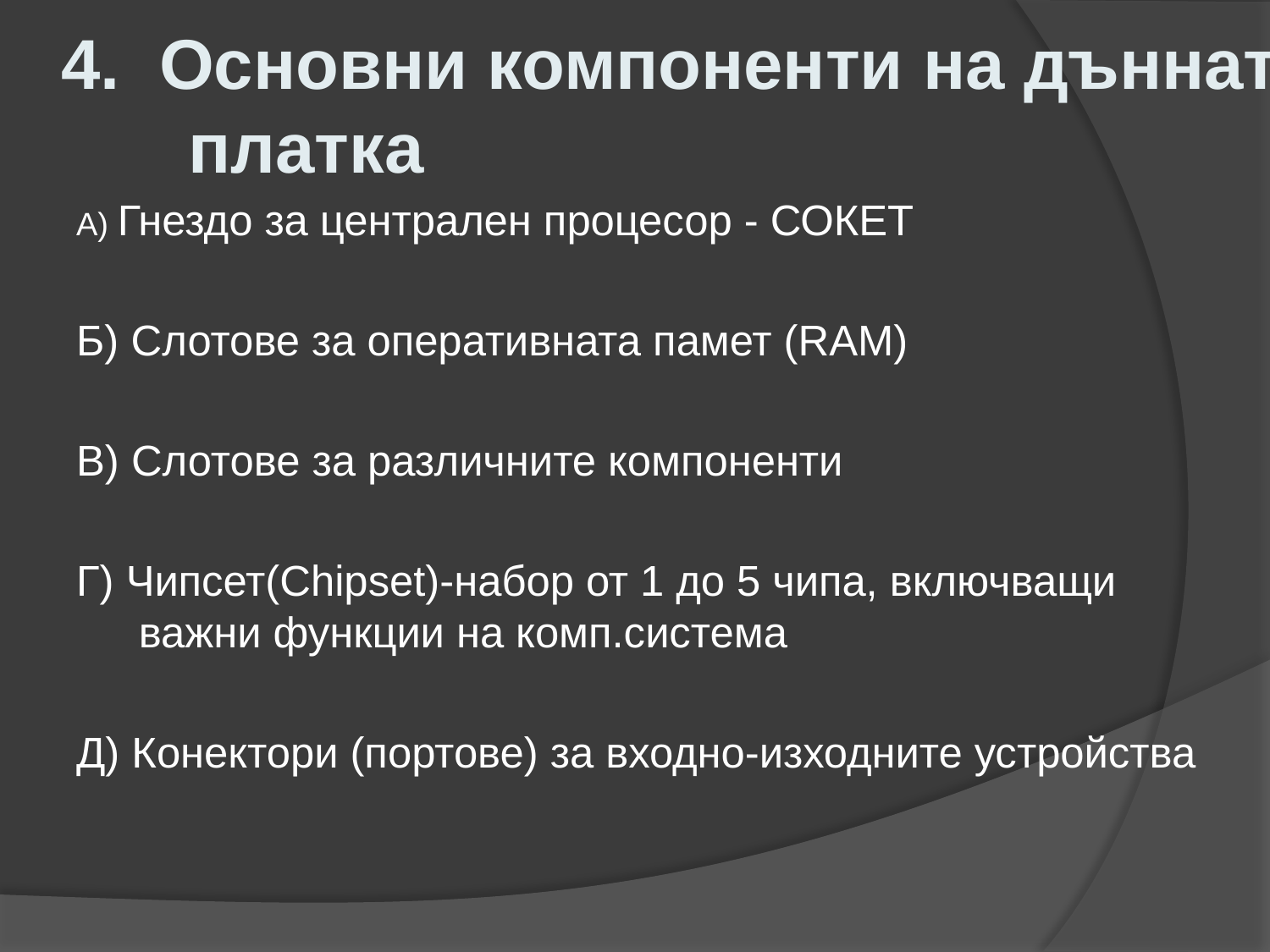

# 4.  Основни компоненти на дънната платка
А) Гнездо за централен процесор - СОКЕТ

Б) Слотове за оперативната памет (RAM)

В) Слотове за различните компоненти

Г) Чипсет(Chipset)-набор от 1 до 5 чипа, включващи важни функции на комп.система

Д) Конектори (портове) за входно-изходните устройства